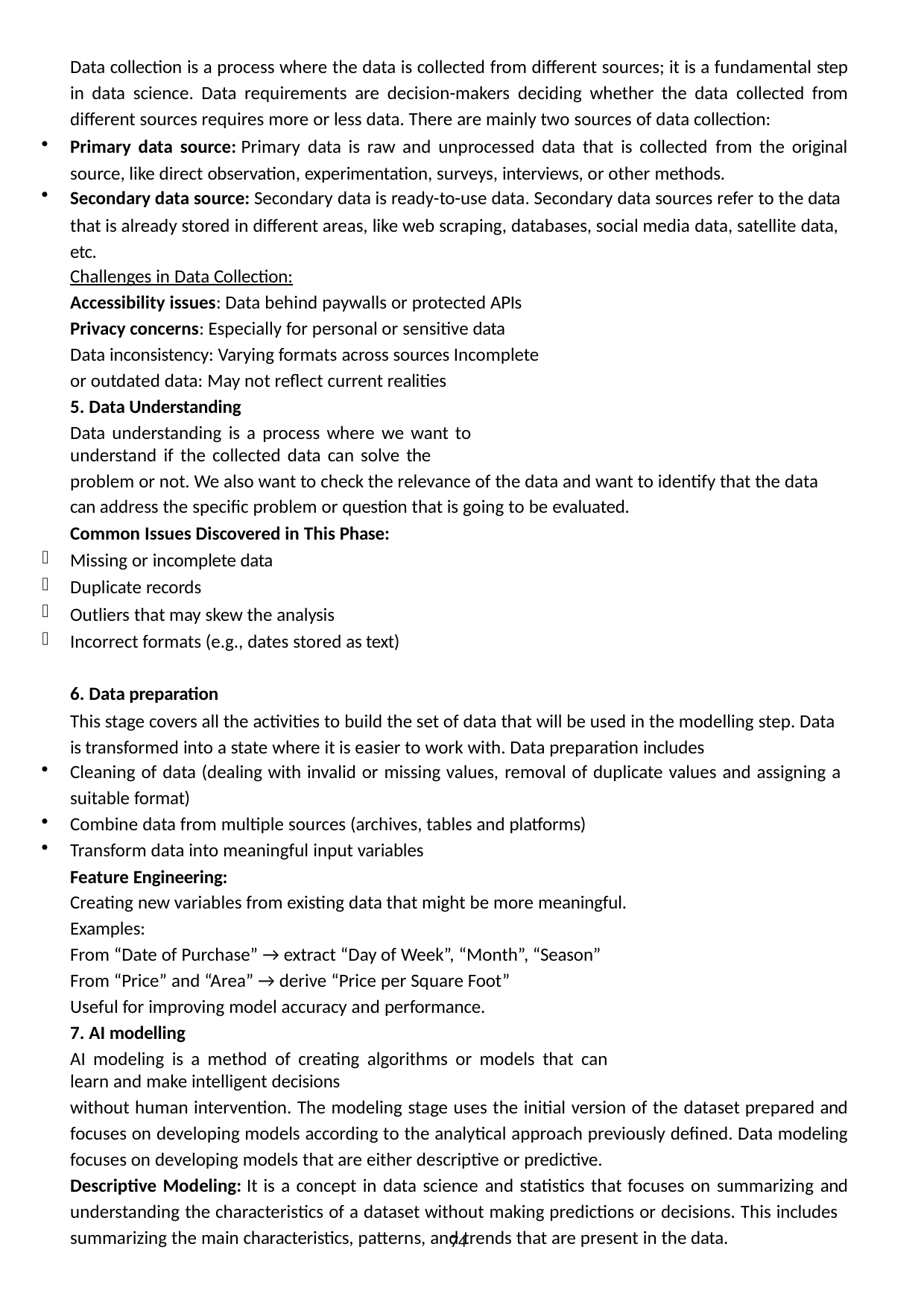

Data collection is a process where the data is collected from different sources; it is a fundamental step in data science. Data requirements are decision-makers deciding whether the data collected from different sources requires more or less data. There are mainly two sources of data collection:
Primary data source: Primary data is raw and unprocessed data that is collected from the original source, like direct observation, experimentation, surveys, interviews, or other methods.
Secondary data source: Secondary data is ready-to-use data. Secondary data sources refer to the data
that is already stored in different areas, like web scraping, databases, social media data, satellite data, etc.
Challenges in Data Collection:
Accessibility issues: Data behind paywalls or protected APIs
Privacy concerns: Especially for personal or sensitive data Data inconsistency: Varying formats across sources Incomplete or outdated data: May not reflect current realities
5. Data Understanding
Data understanding is a process where we want to understand if the collected data can solve the
problem or not. We also want to check the relevance of the data and want to identify that the data can address the specific problem or question that is going to be evaluated.
Common Issues Discovered in This Phase:
Missing or incomplete data
Duplicate records
Outliers that may skew the analysis
Incorrect formats (e.g., dates stored as text)

6. Data preparation
This stage covers all the activities to build the set of data that will be used in the modelling step. Data is transformed into a state where it is easier to work with. Data preparation includes
Cleaning of data (dealing with invalid or missing values, removal of duplicate values and assigning a
suitable format)
Combine data from multiple sources (archives, tables and platforms)
Transform data into meaningful input variables
Feature Engineering:
Creating new variables from existing data that might be more meaningful. Examples:
From “Date of Purchase” → extract “Day of Week”, “Month”, “Season” From “Price” and “Area” → derive “Price per Square Foot”
Useful for improving model accuracy and performance.
7. AI modelling
AI modeling is a method of creating algorithms or models that can learn and make intelligent decisions
without human intervention. The modeling stage uses the initial version of the dataset prepared and focuses on developing models according to the analytical approach previously defined. Data modeling focuses on developing models that are either descriptive or predictive.
Descriptive Modeling: It is a concept in data science and statistics that focuses on summarizing and understanding the characteristics of a dataset without making predictions or decisions. This includes
summarizing the main characteristics, patterns, and trends that are present in the data.
74